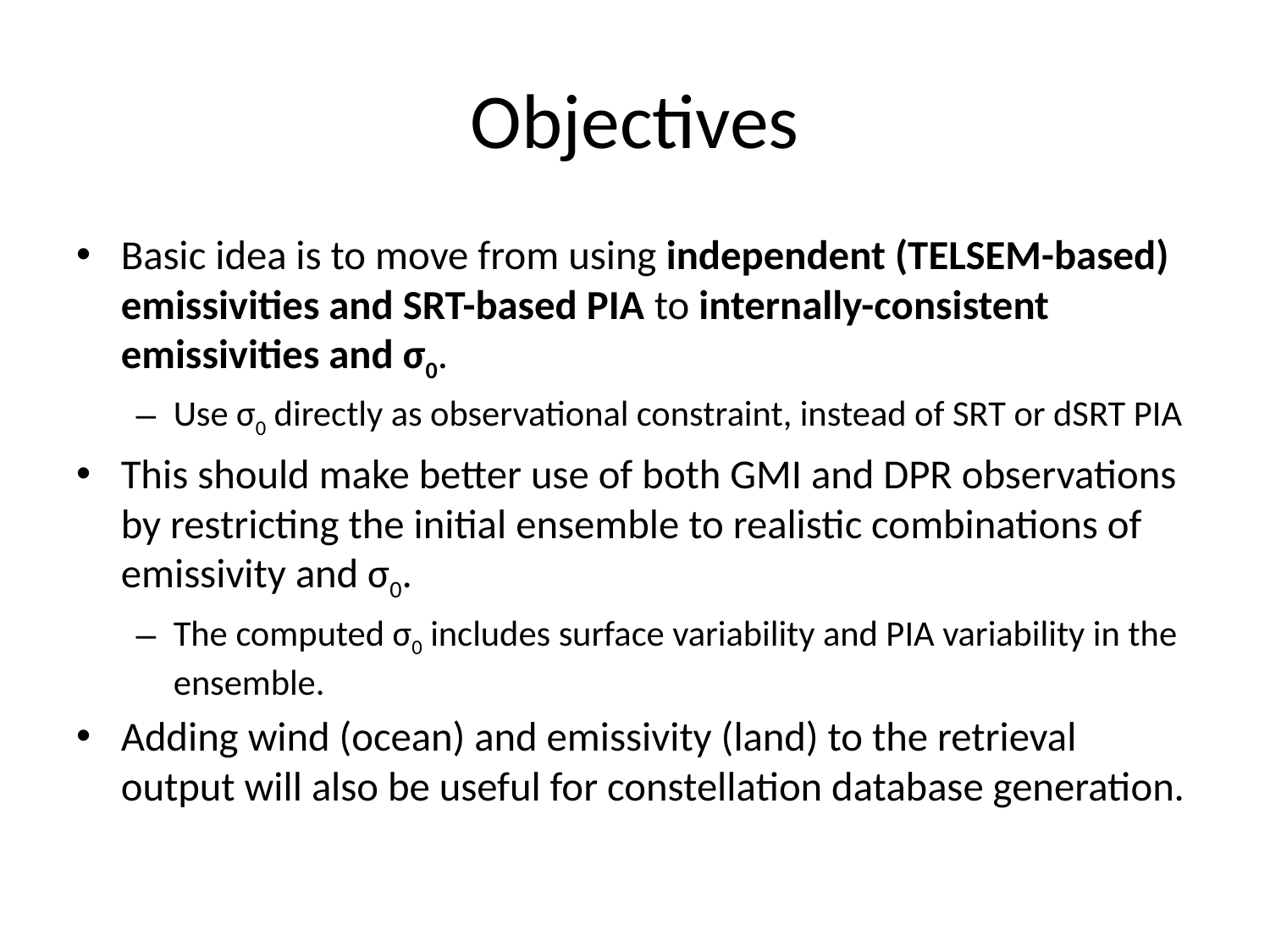

# Objectives
Basic idea is to move from using independent (TELSEM-based) emissivities and SRT-based PIA to internally-consistent emissivities and σ0.
Use σ0 directly as observational constraint, instead of SRT or dSRT PIA
This should make better use of both GMI and DPR observations by restricting the initial ensemble to realistic combinations of emissivity and σ0.
The computed σ0 includes surface variability and PIA variability in the ensemble.
Adding wind (ocean) and emissivity (land) to the retrieval output will also be useful for constellation database generation.